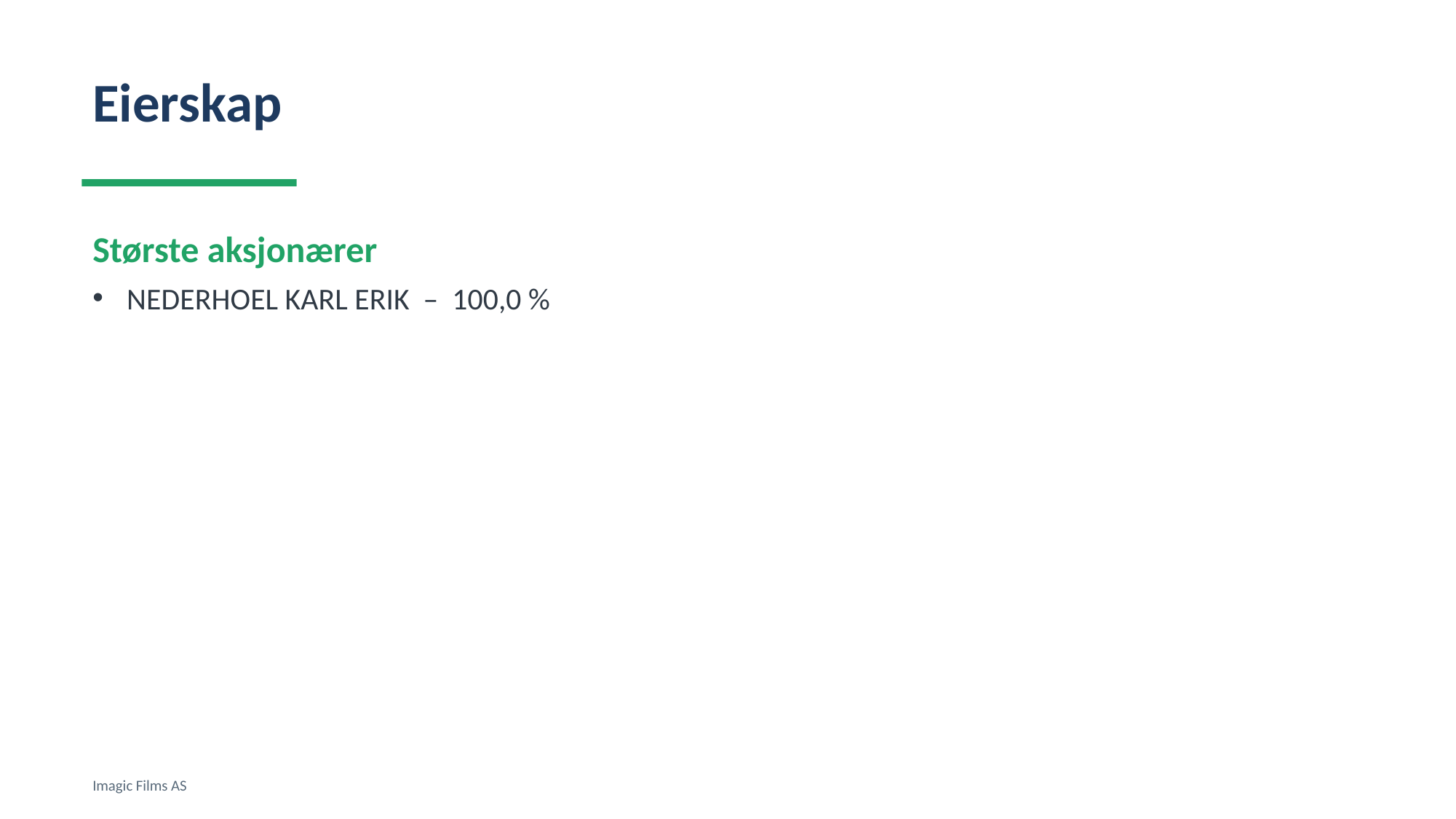

Eierskap

Største aksjonærer
NEDERHOEL KARL ERIK  –  100,0 %
Imagic Films AS